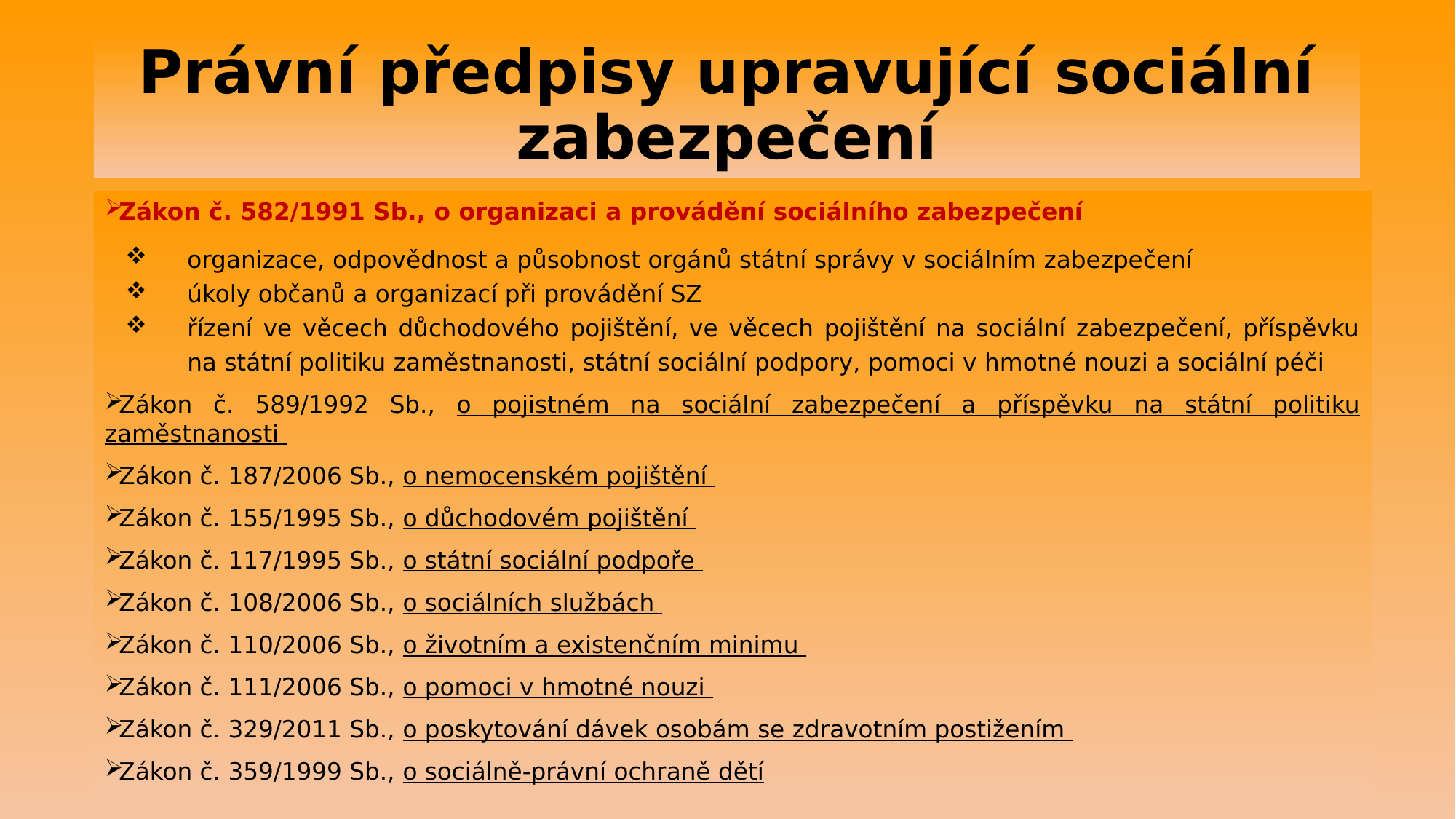

# Právní předpisy upravující sociální zabezpečení
Zákon č. 582/1991 Sb., o organizaci a provádění sociálního zabezpečení
organizace, odpovědnost a působnost orgánů státní správy v sociálním zabezpečení
úkoly občanů a organizací při provádění SZ
řízení ve věcech důchodového pojištění, ve věcech pojištění na sociální zabezpečení, příspěvku na státní politiku zaměstnanosti, státní sociální podpory, pomoci v hmotné nouzi a sociální péči
Zákon č. 589/1992 Sb., o pojistném na sociální zabezpečení a příspěvku na státní politiku zaměstnanosti
Zákon č. 187/2006 Sb., o nemocenském pojištění
Zákon č. 155/1995 Sb., o důchodovém pojištění
Zákon č. 117/1995 Sb., o státní sociální podpoře
Zákon č. 108/2006 Sb., o sociálních službách
Zákon č. 110/2006 Sb., o životním a existenčním minimu
Zákon č. 111/2006 Sb., o pomoci v hmotné nouzi
Zákon č. 329/2011 Sb., o poskytování dávek osobám se zdravotním postižením
Zákon č. 359/1999 Sb., o sociálně-právní ochraně dětí